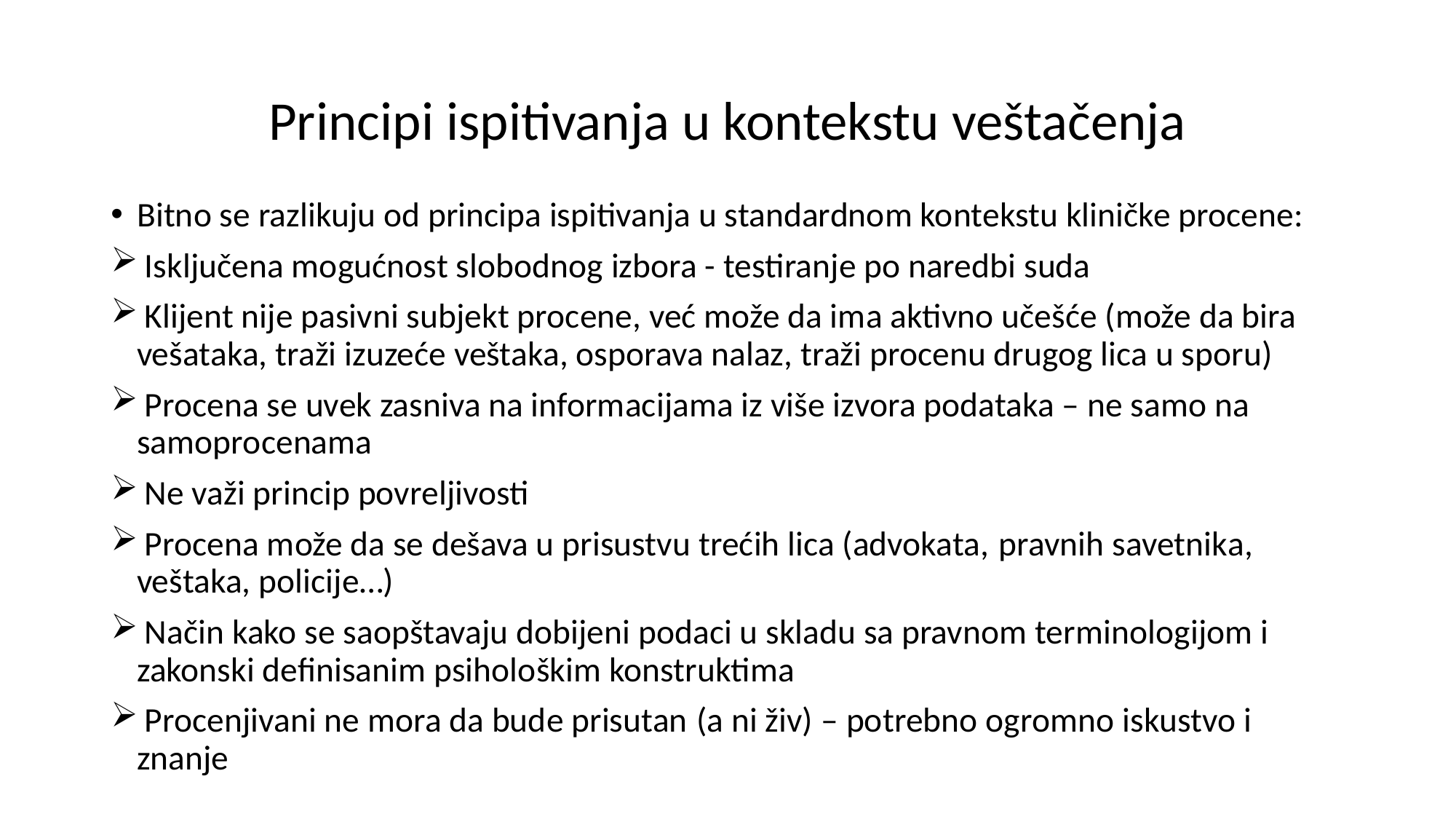

# Principi ispitivanja u kontekstu veštačenja
Bitno se razlikuju od principa ispitivanja u standardnom kontekstu kliničke procene:
 Isključena mogućnost slobodnog izbora - testiranje po naredbi suda
 Klijent nije pasivni subjekt procene, već može da ima aktivno učešće (može da bira vešataka, traži izuzeće veštaka, osporava nalaz, traži procenu drugog lica u sporu)
 Procena se uvek zasniva na informacijama iz više izvora podataka – ne samo na samoprocenama
 Ne važi princip povreljivosti
 Procena može da se dešava u prisustvu trećih lica (advokata, pravnih savetnika, veštaka, policije…)
 Način kako se saopštavaju dobijeni podaci u skladu sa pravnom terminologijom i zakonski definisanim psihološkim konstruktima
 Procenjivani ne mora da bude prisutan (a ni živ) – potrebno ogromno iskustvo i znanje